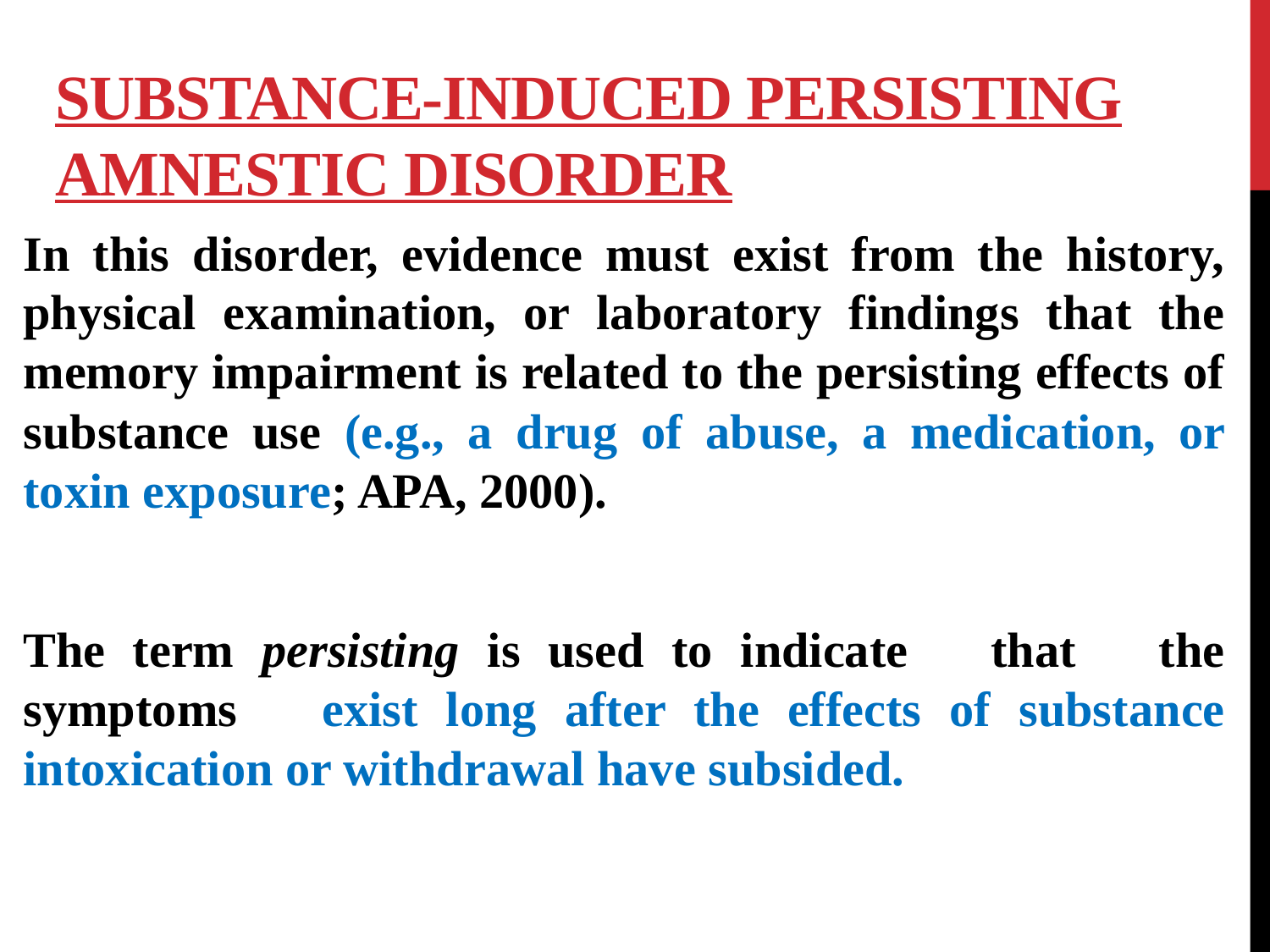

# SUBSTANCE-INDUCED PERSISTING AMNESTIC DISORDER
In this disorder, evidence must exist from the history, physical examination, or laboratory findings that the memory impairment is related to the persisting effects of substance use (e.g., a drug of abuse, a medication, or toxin exposure; APA, 2000).

The term persisting is used to indicate   that   the symptoms   exist long after the effects of substance intoxication or withdrawal have subsided.